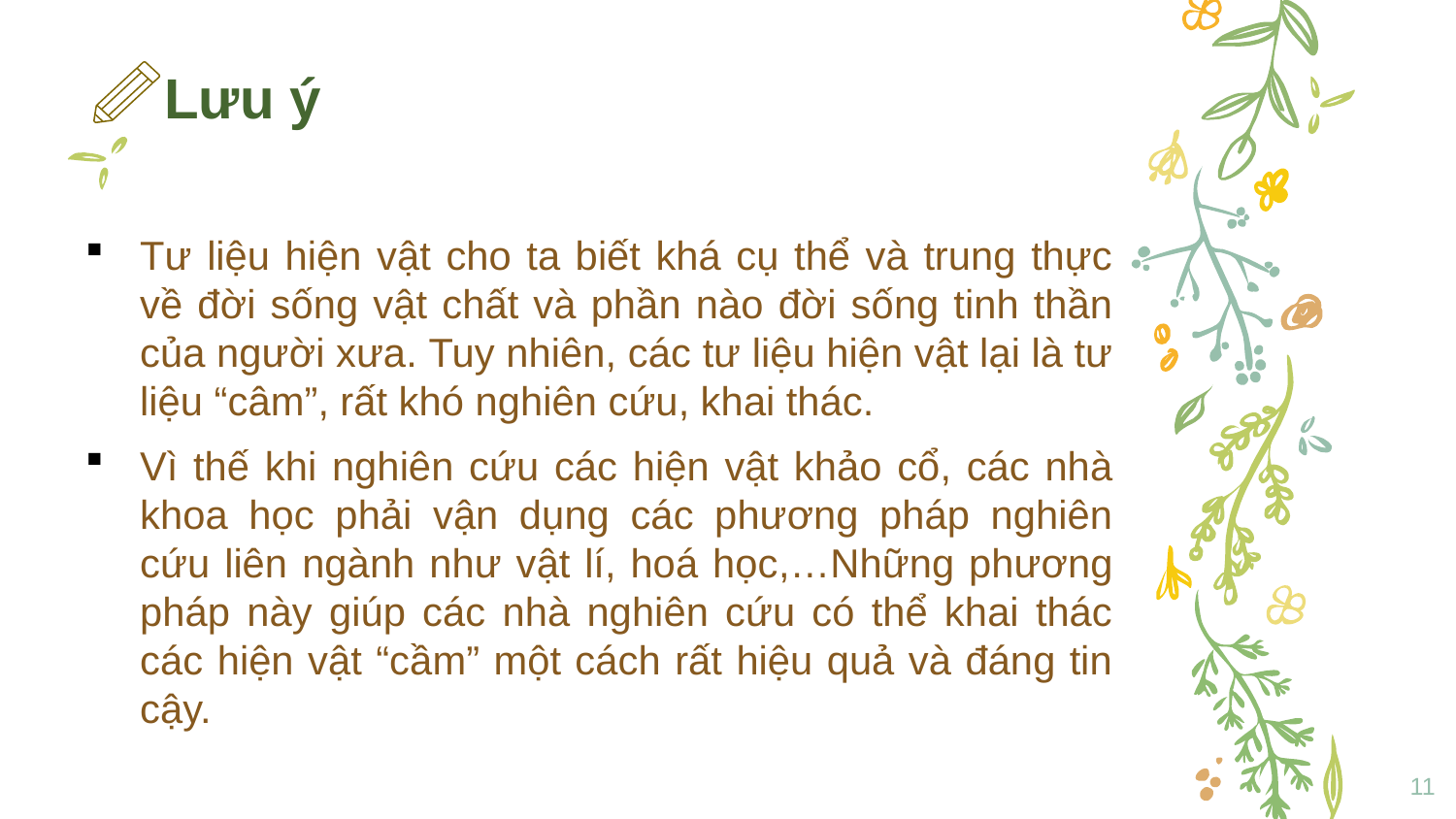

Lưu ý

Tư liệu hiện vật cho ta biết khá cụ thể và trung thực về đời sống vật chất và phần nào đời sống tinh thần của người xưa. Tuy nhiên, các tư liệu hiện vật lại là tư liệu “câm”, rất khó nghiên cứu, khai thác.
Vì thế khi nghiên cứu các hiện vật khảo cổ, các nhà khoa học phải vận dụng các phương pháp nghiên cứu liên ngành như vật lí, hoá học,…Những phương pháp này giúp các nhà nghiên cứu có thể khai thác các hiện vật “cầm” một cách rất hiệu quả và đáng tin cậy.
11